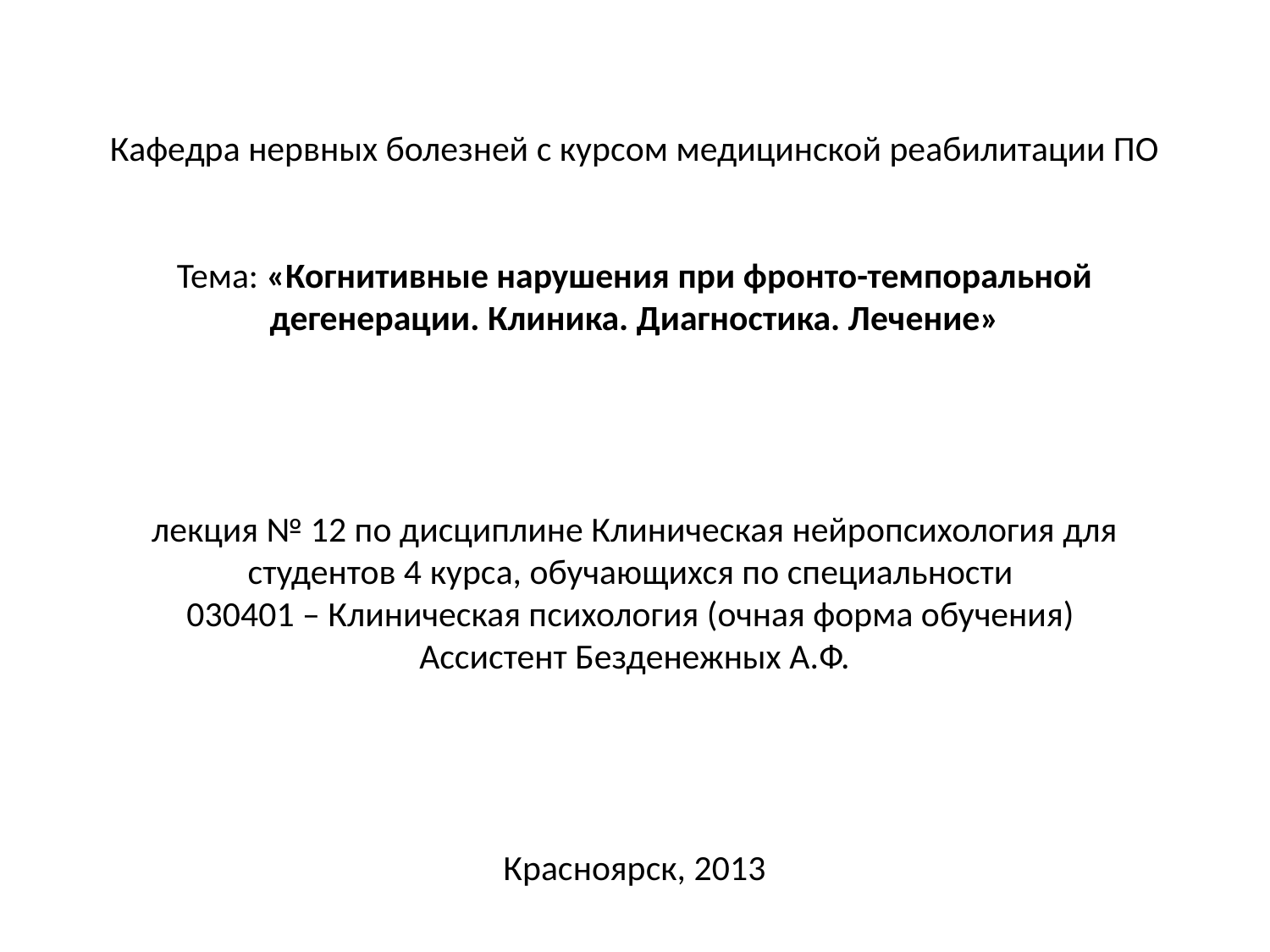

# Кафедра нервных болезней с курсом медицинской реабилитации ПО   Тема: «Когнитивные нарушения при фронто-темпоральной дегенерации. Клиника. Диагностика. Лечение» лекция № 12 по дисциплине Клиническая нейропсихология для студентов 4 курса, обучающихся по специальности 030401 – Клиническая психология (очная форма обучения)  Ассистент Безденежных А.Ф.   Красноярск, 2013